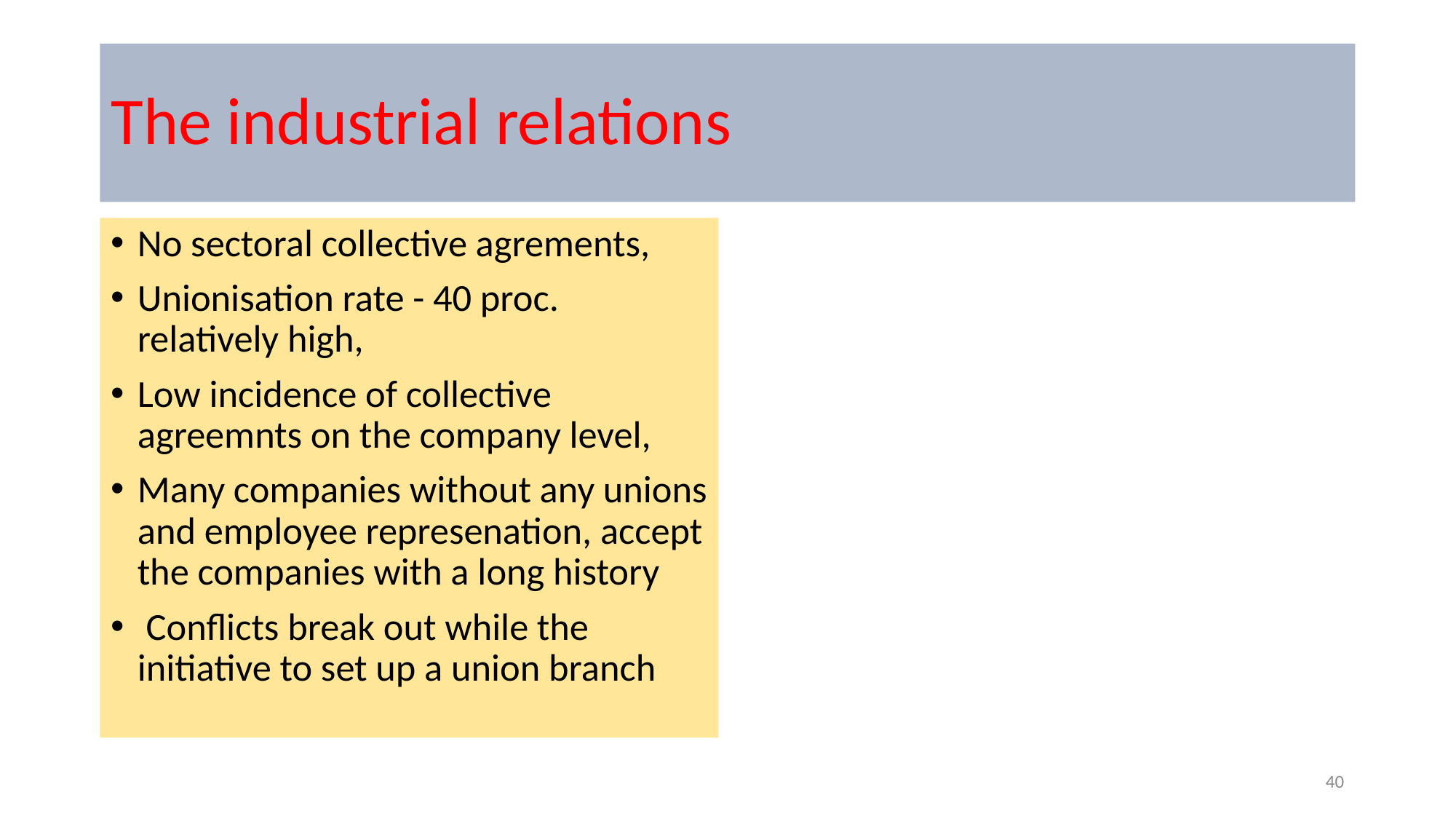

# The industrial relations
No sectoral collective agrements,
Unionisation rate - 40 proc. relatively high,
Low incidence of collective agreemnts on the company level,
Many companies without any unions and employee represenation, accept the companies with a long history
 Conflicts break out while the initiative to set up a union branch

40